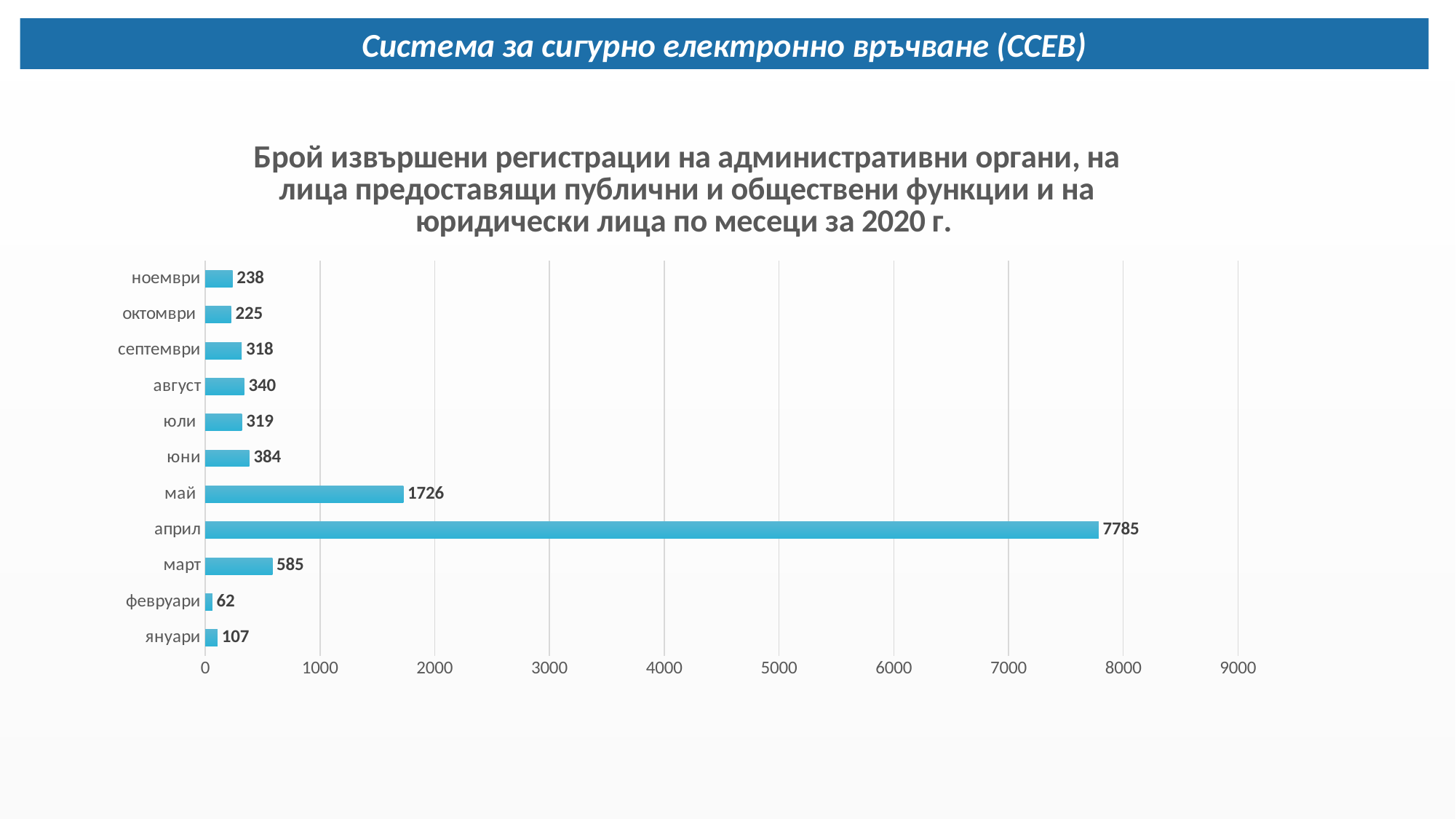

Система за сигурно електронно връчване (ССЕВ)

### Chart: Брой извършени регистрации на административни органи, на лица предоставящи публични и обществени функции и на юридически лица по месеци за 2020 г.

| Category | Брой регистрации |
|---|---|
| януари | 107.0 |
| февруари | 62.0 |
| март | 585.0 |
| април | 7785.0 |
| май  | 1726.0 |
| юни | 384.0 |
| юли  | 319.0 |
| август | 340.0 |
| септември | 318.0 |
| октомври  | 225.0 |
| ноември | 238.0 |